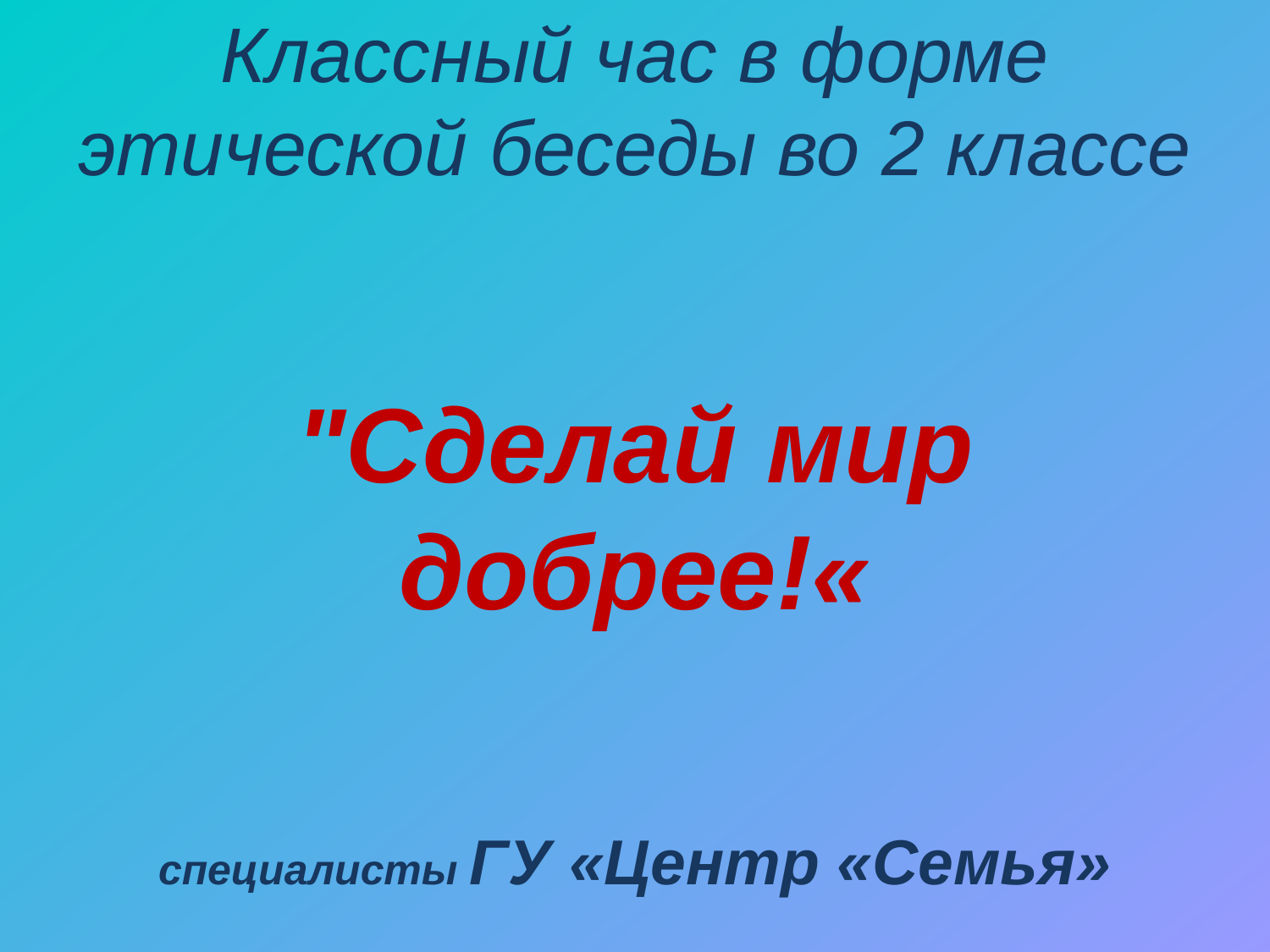

# Классный час в форме этической беседы во 2 классе "Сделай мир добрее!« специалисты ГУ «Центр «Семья»